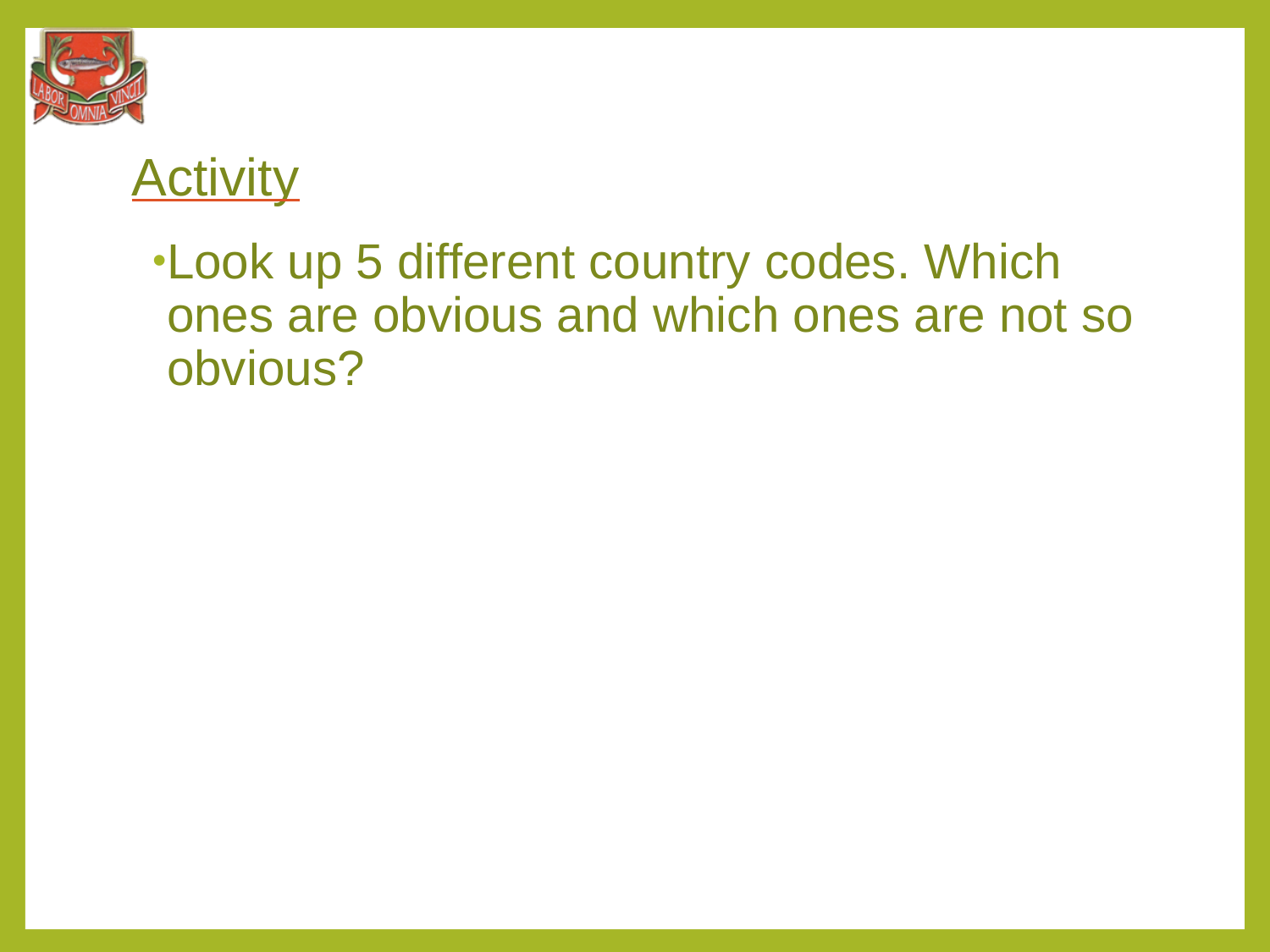

# Activity
Look up 5 different country codes. Which ones are obvious and which ones are not so obvious?